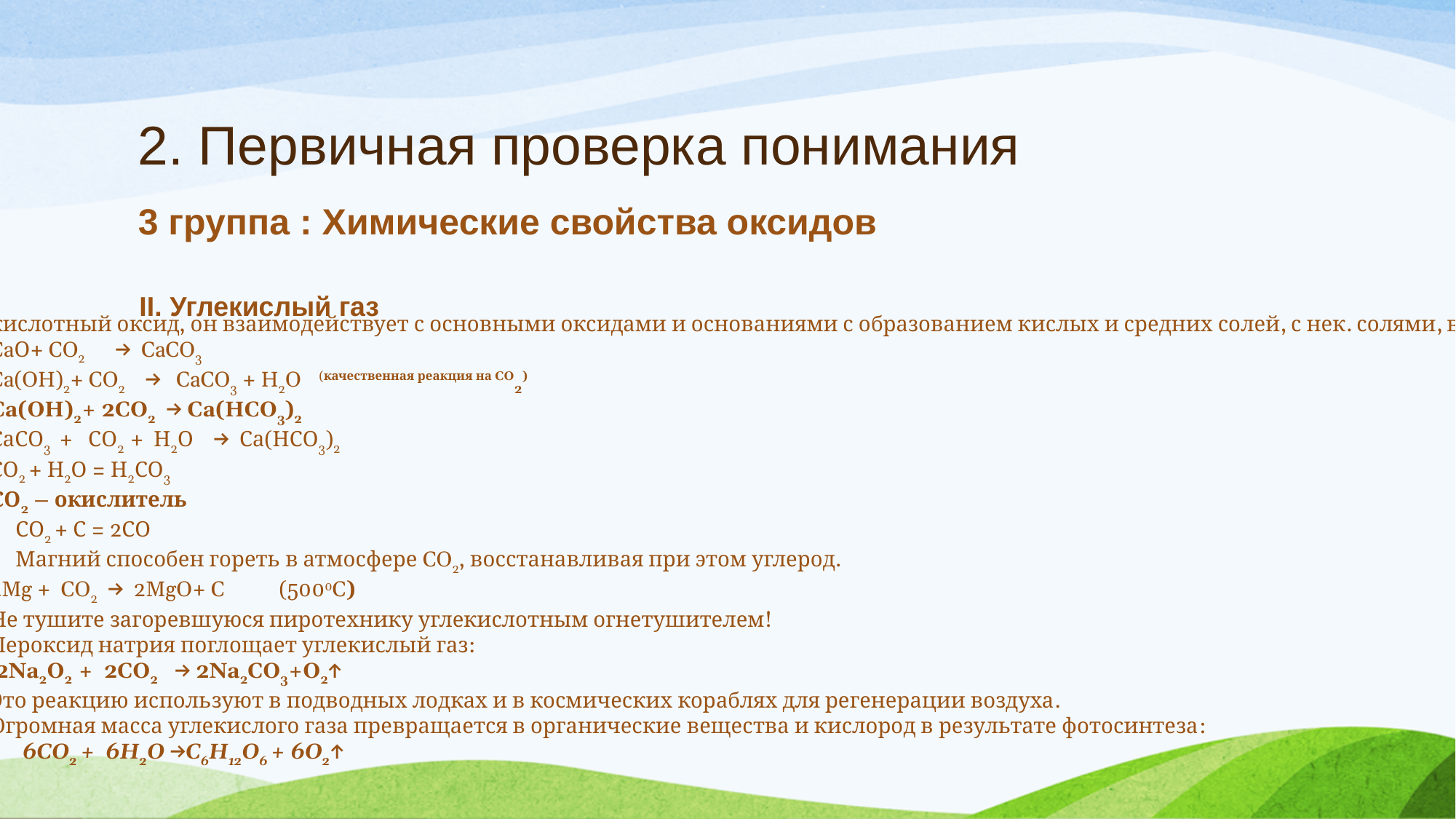

# 2. Первичная проверка понимания
3 группа : Химические свойства оксидов

II. Углекислый газ
кислотный оксид, он взаимодействует с основными оксидами и основаниями с образованием кислых и средних солей, с нек. солями, водой:
CaО+ CO2      →  CaCO3
Ca(OH)2+ CO2    →   CaCO3 + H2O    (качественная реакция на CO2)
Ca(OH)2+ 2CO2  → Ca(HCO3)2
СаСО3   +   СО2  +  Н2О    →  Са(НСО3)2
СО2 + Н2О = Н2СО3
СО2 – окислитель
СО2 + С = 2СО
Магний способен гореть в атмосфере CO2, восстанавливая при этом углерод.
2Mg +  CO2   →  2MgO+ C          (5000C)
Не тушите загоревшуюся пиротехнику углекислотным огнетушителем!
Пероксид натрия поглощает углекислый газ:
 2Na2O2  +  2CO2    → 2Na2CO3+O2↑
Это реакцию используют в подводных лодках и в космических кораблях для регенерации воздуха.
Огромная масса углекислого газа превращается в органические вещества и кислород в результате фотосинтеза:
      6CO2 +  6H2O →C6H12O6 + 6O2↑